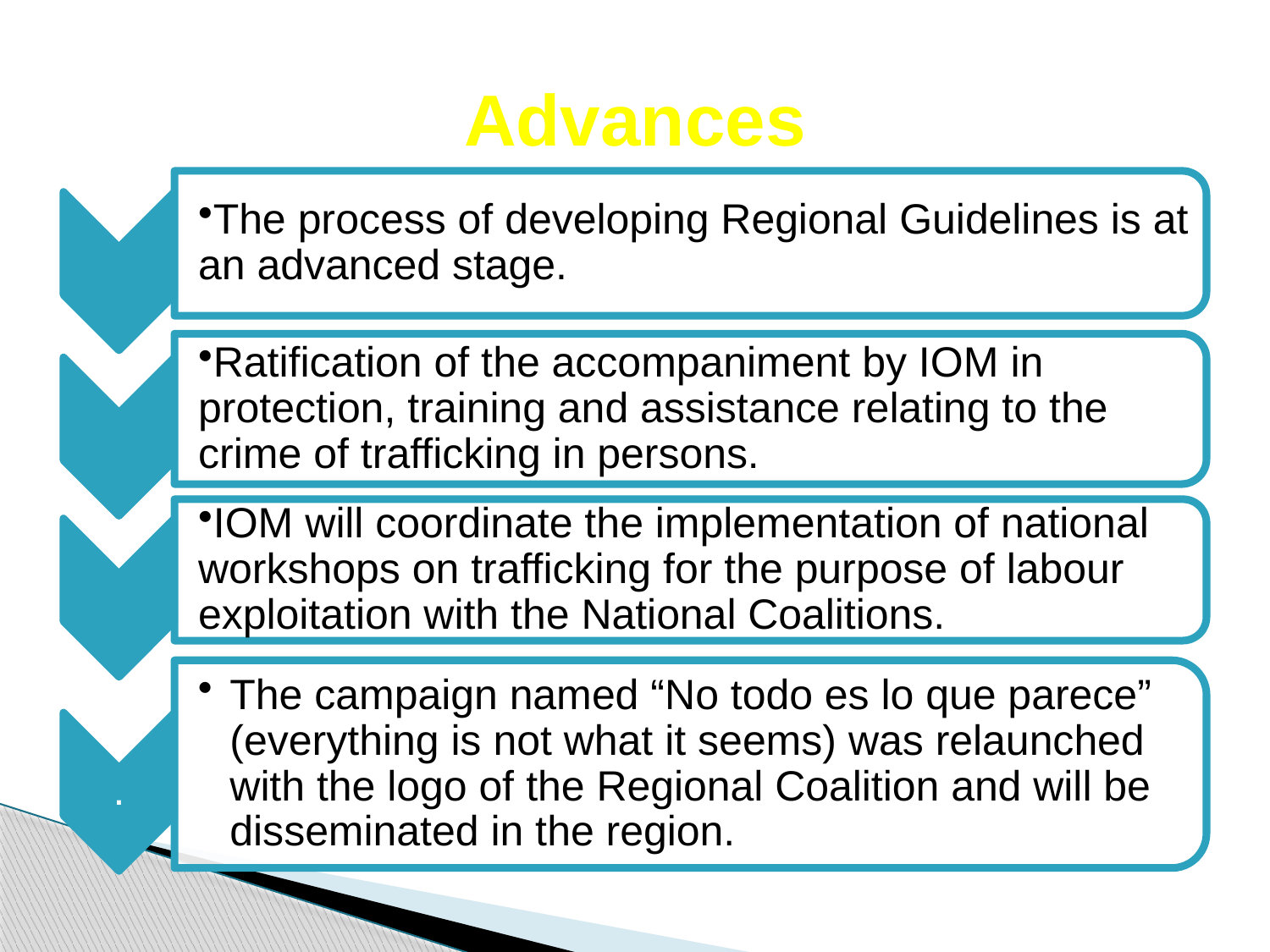

# Advances

The process of developing Regional Guidelines is at an advanced stage.

Ratification of the accompaniment by IOM in protection, training and assistance relating to the crime of trafficking in persons.

IOM will coordinate the implementation of national workshops on trafficking for the purpose of labour exploitation with the National Coalitions.
.
The campaign named “No todo es lo que parece” (everything is not what it seems) was relaunched with the logo of the Regional Coalition and will be disseminated in the region.